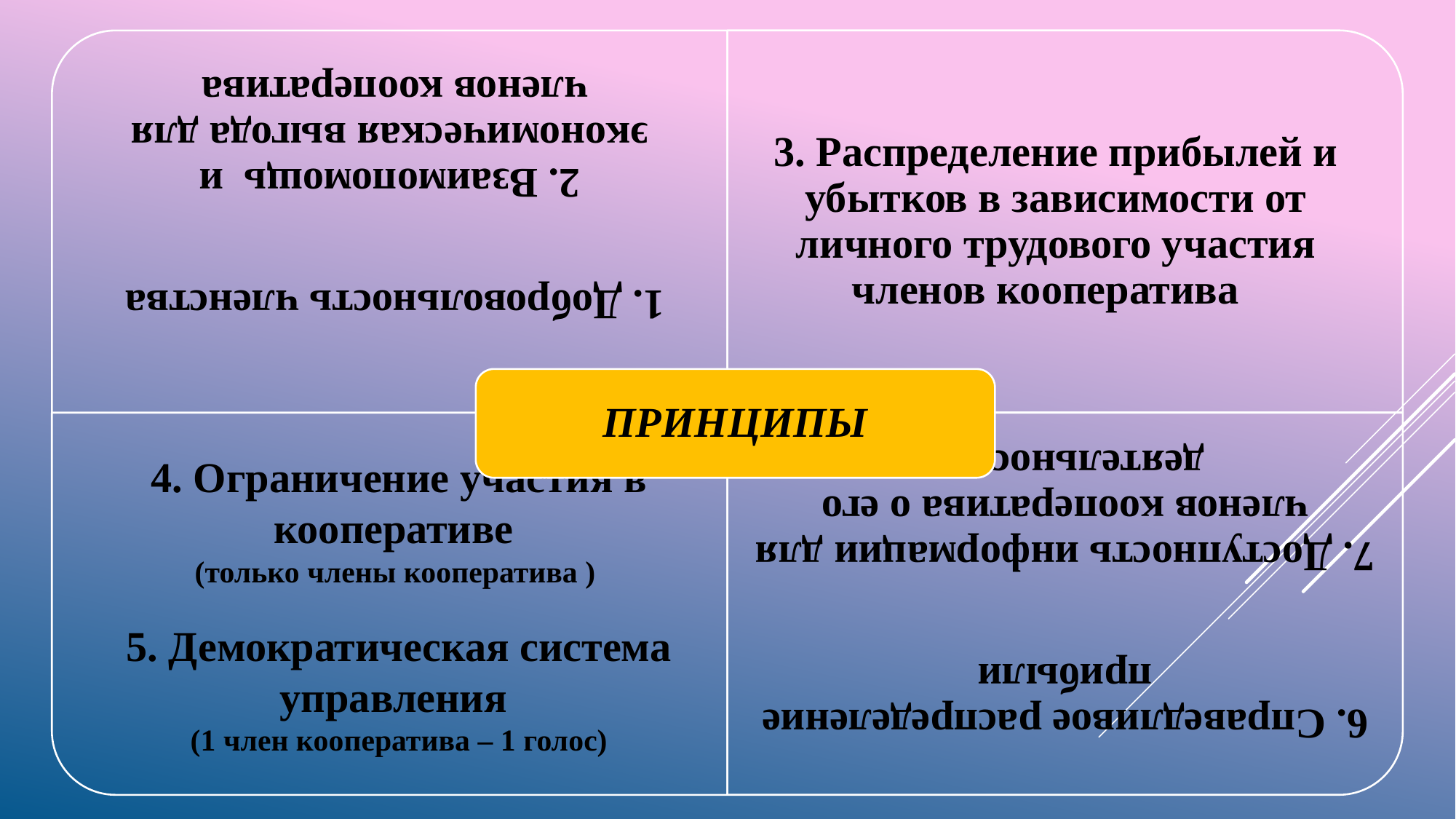

1. Добровольность членства

2. Взаимопомощь  и экономическая выгода для членов кооператива
3. Распределение прибылей и убытков в зависимости от личного трудового участия членов кооператива
4. Ограничение участия в кооперативе
(только члены кооператива )

5. Демократическая система управления
(1 член кооператива – 1 голос)
6. Справедливое распределение прибыли

7. Доступность информации для членов кооператива о его деятельности
ПРИНЦИПЫ